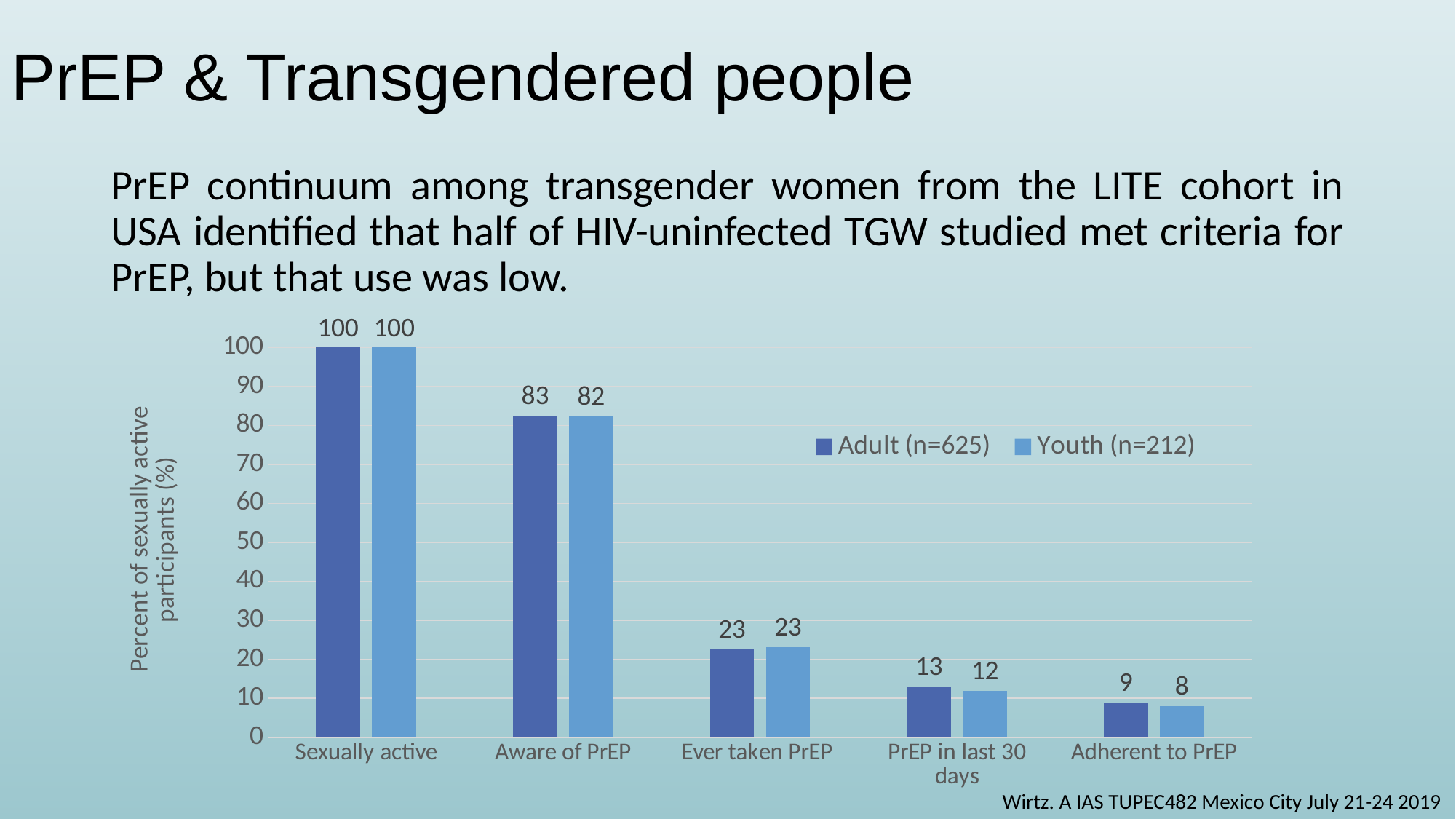

# PrEP & Transgendered people
PrEP continuum among transgender women from the LITE cohort in USA identified that half of HIV-uninfected TGW studied met criteria for PrEP, but that use was low.

### Chart

| Category | Adult (n=625) | Youth (n=212) |
|---|---|---|
| Sexually active | 100.0 | 100.0 |
| Aware of PrEP | 82.6 | 82.4 |
| Ever taken PrEP  | 22.6 | 23.1 |
| PrEP in last 30 days | 13.0 | 12.0 |
| Adherent to PrEP | 9.0 | 8.0 |
Wirtz. A IAS TUPEC482 Mexico City July 21-24 2019